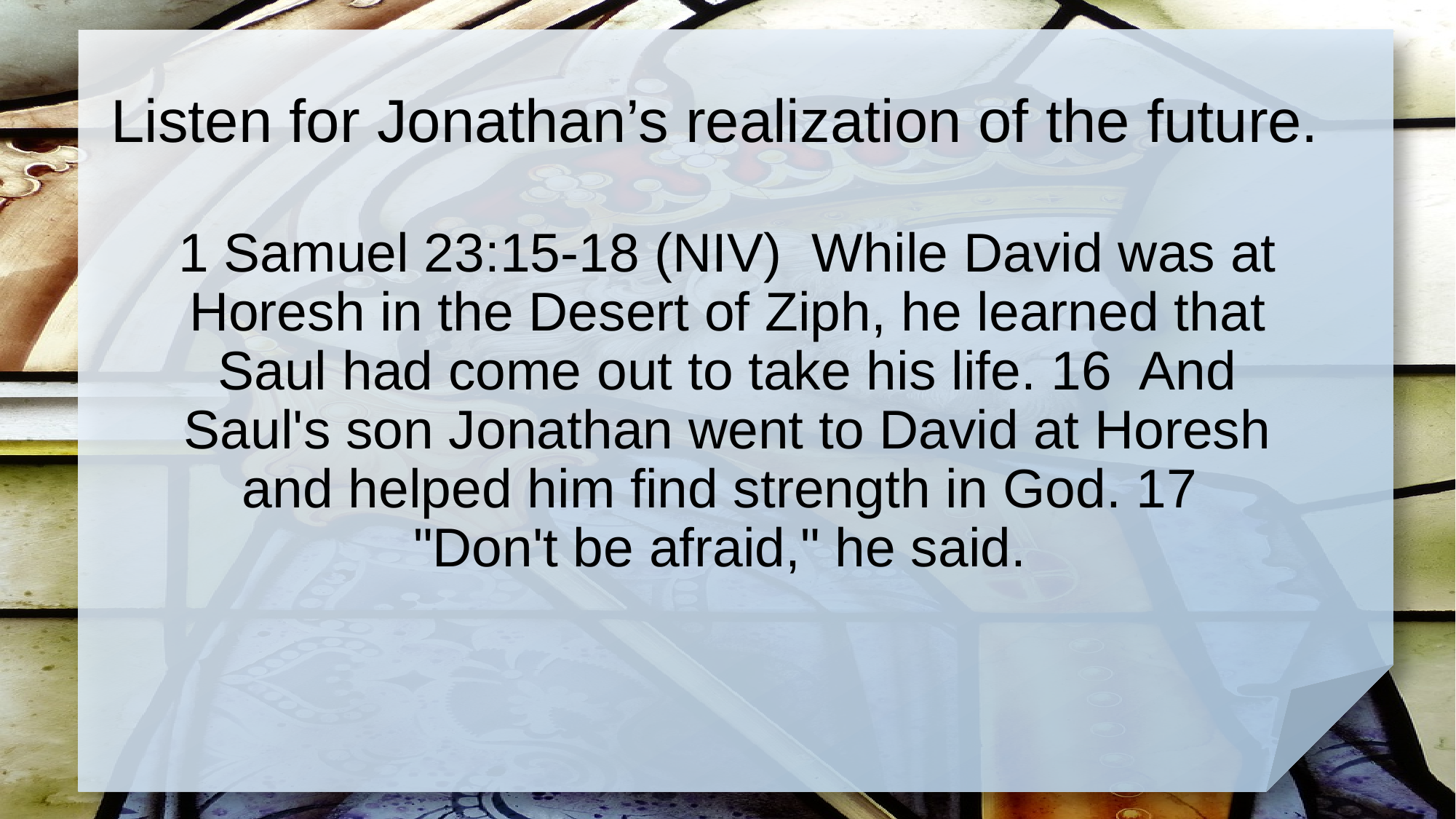

# Listen for Jonathan’s realization of the future.
1 Samuel 23:15-18 (NIV)  While David was at Horesh in the Desert of Ziph, he learned that Saul had come out to take his life. 16  And Saul's son Jonathan went to David at Horesh and helped him find strength in God. 17  "Don't be afraid," he said.